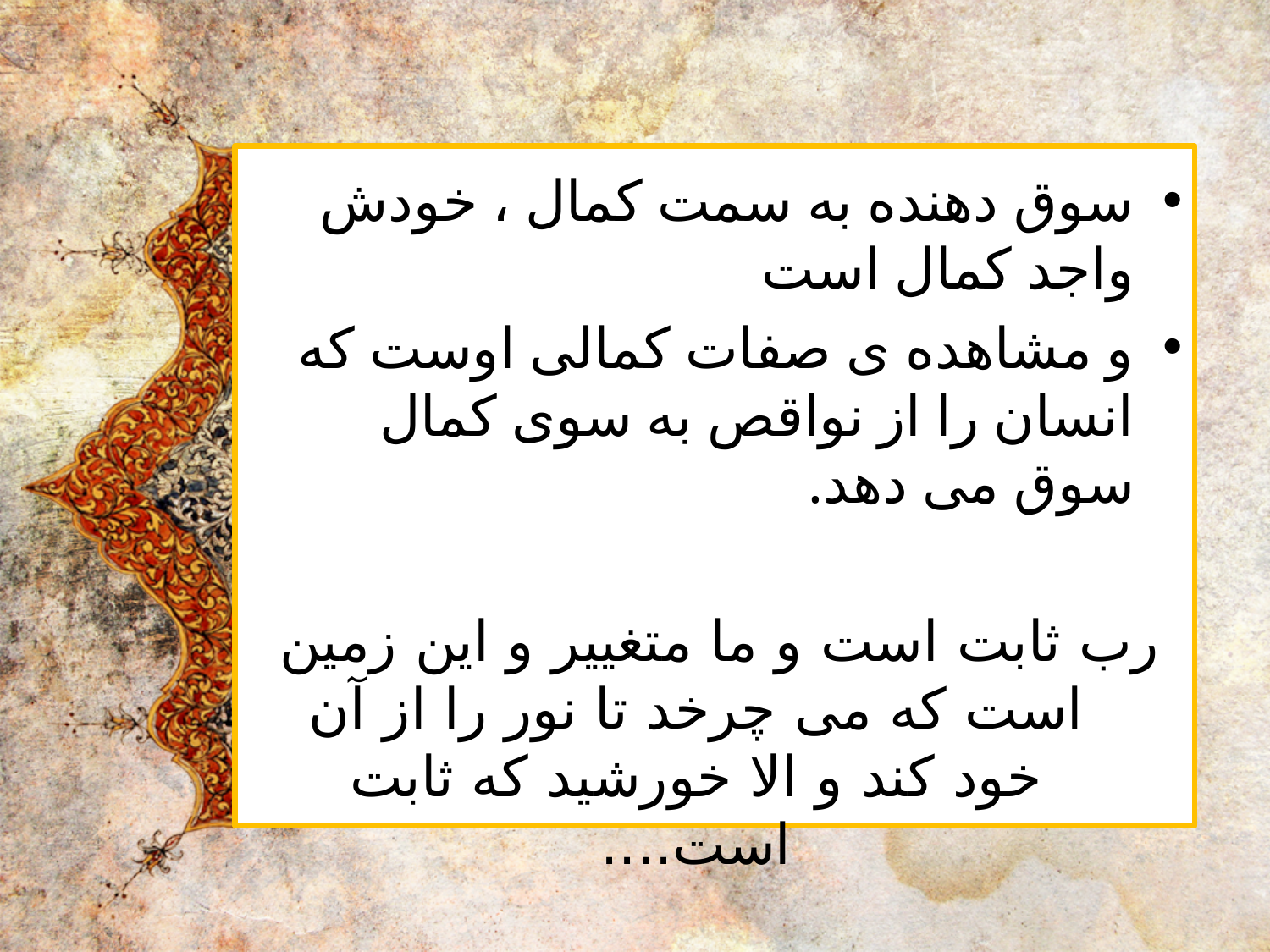

سوق دهنده به سمت کمال ، خودش واجد کمال است
و مشاهده ی صفات کمالی اوست که انسان را از نواقص به سوی کمال سوق می دهد.

رب ثابت است و ما متغییر و این زمین است که می چرخد تا نور را از آن خود کند و الا خورشید که ثابت است....